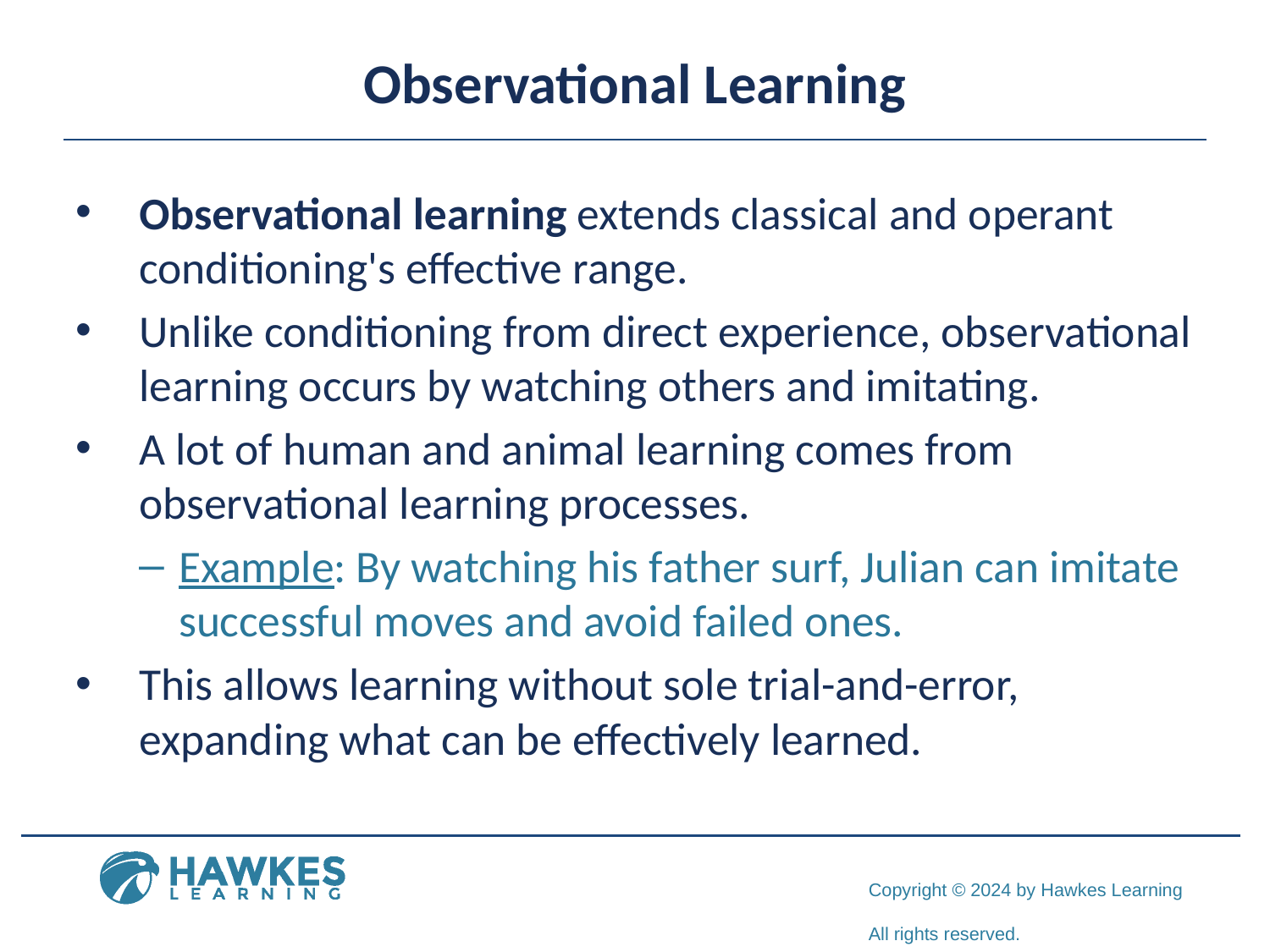

# Observational Learning
Observational learning extends classical and operant conditioning's effective range.
Unlike conditioning from direct experience, observational learning occurs by watching others and imitating.
A lot of human and animal learning comes from observational learning processes.
Example: By watching his father surf, Julian can imitate successful moves and avoid failed ones.
This allows learning without sole trial-and-error, expanding what can be effectively learned.